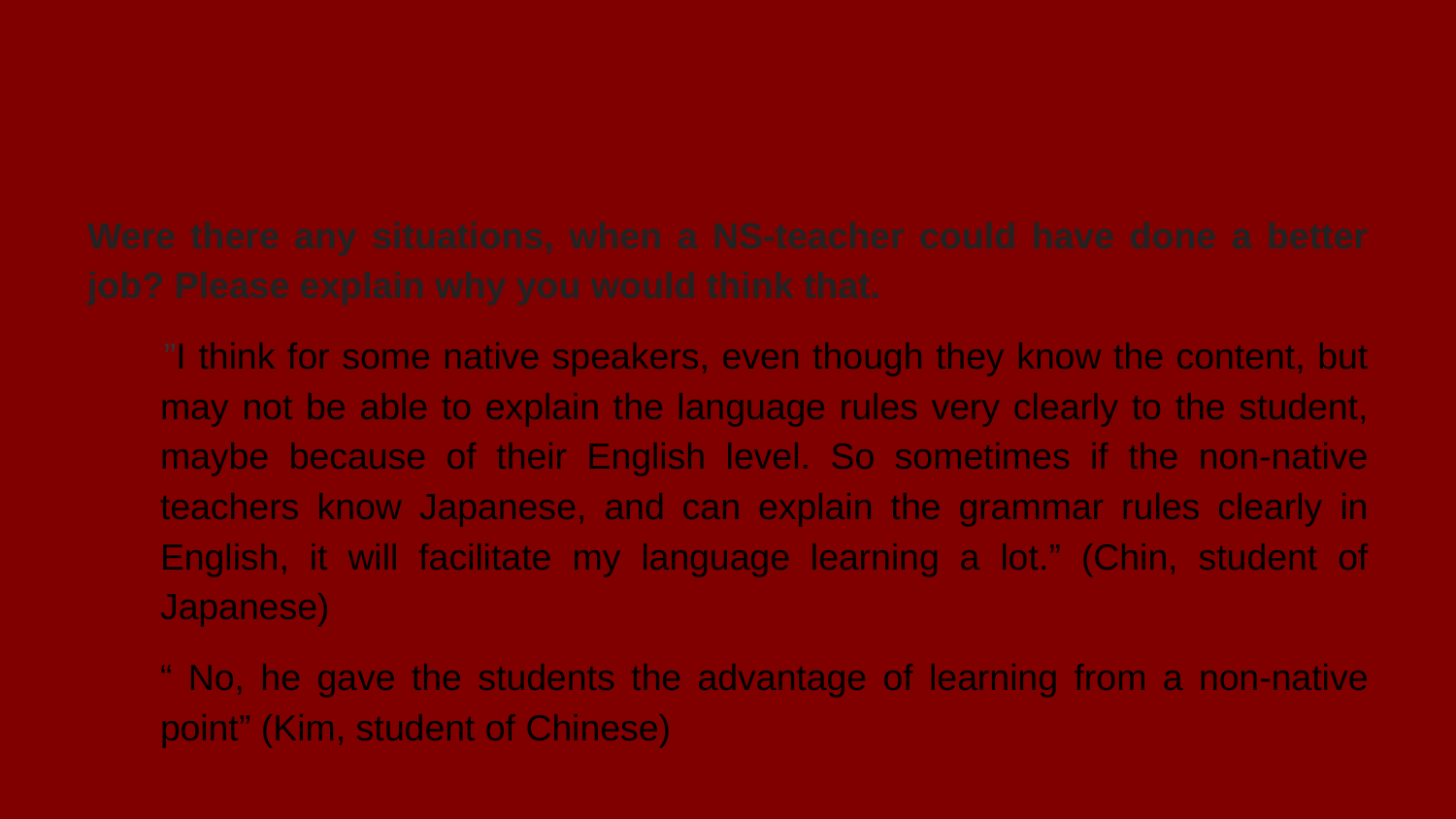

# Question #3
Were there any situations, when a NS-teacher could have done a better job? Please explain why you would think that.
    ”I think for some native speakers, even though they know the content, but may not be able to explain the language rules very clearly to the student, maybe because of their English level. So sometimes if the non-native teachers know Japanese, and can explain the grammar rules clearly in English, it will facilitate my language learning a lot.” (Chin, student of Japanese)
	“ No, he gave the students the advantage of learning from a non-native point” (Kim, student of Chinese)